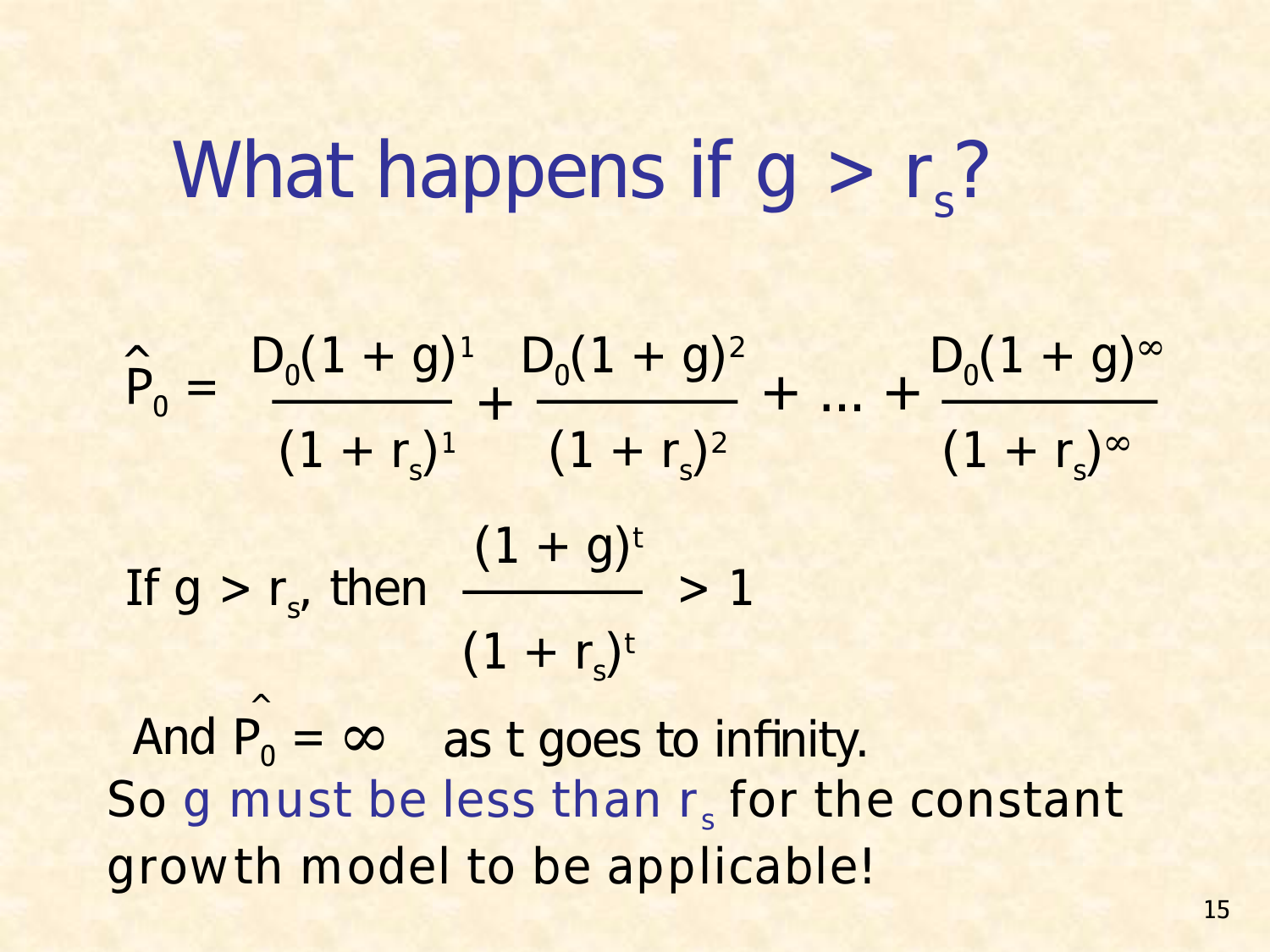

What happens if g > rs?
D0(1 + g)1   D0(1 + g)2            D0(1 + g)∞
^
P0 =
+ … +
+

 (1 + rs)1      (1 + rs)2              (1 + rs)∞
  (1 + g)t
> 1

    (1 + rs)t
So g must be less than rs for the constant growth model to be applicable!
If g > rs, then
^
And P0 = ∞
as t goes to infinity.
15